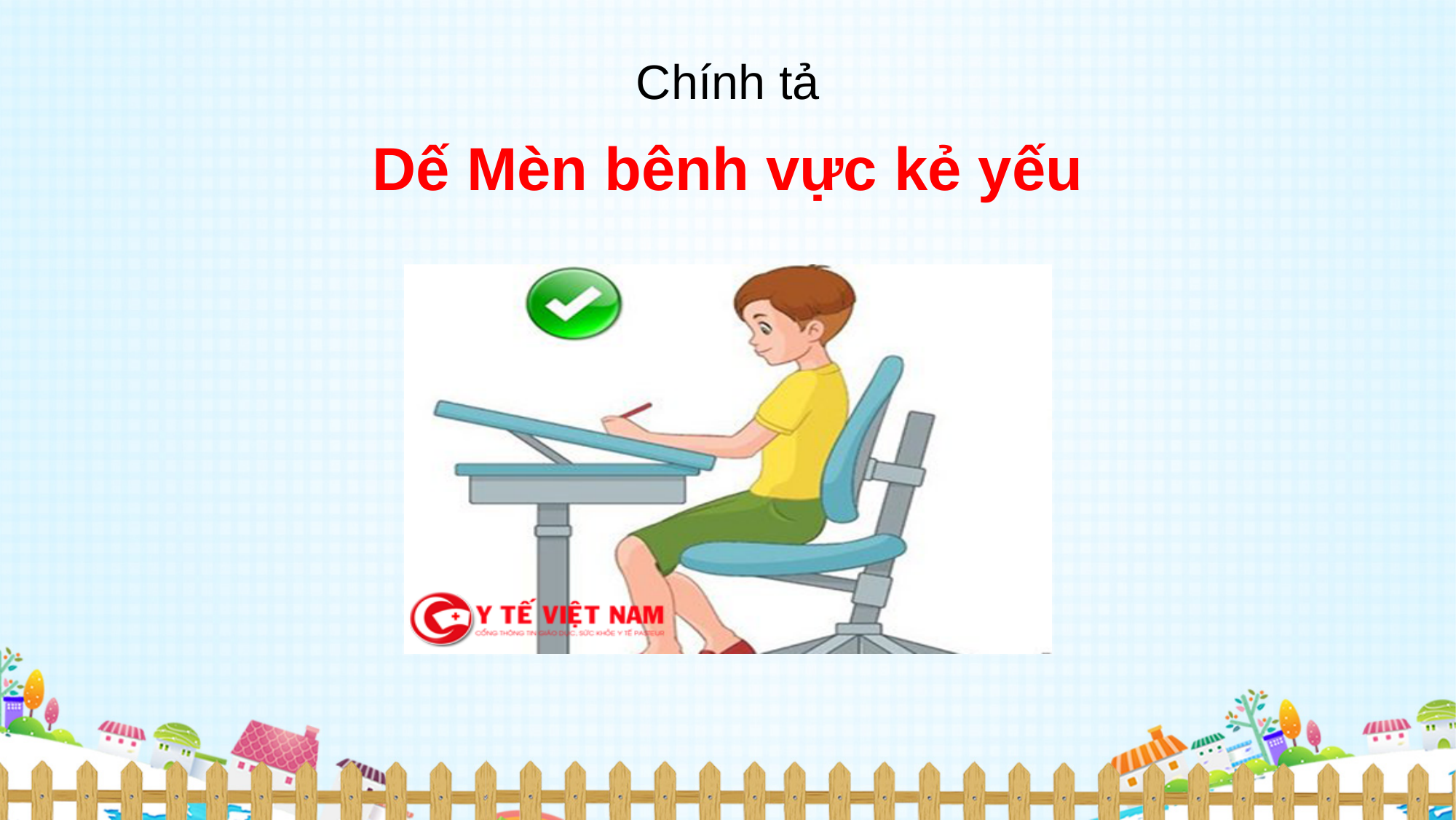

Chính tả
Dế Mèn bênh vực kẻ yếu